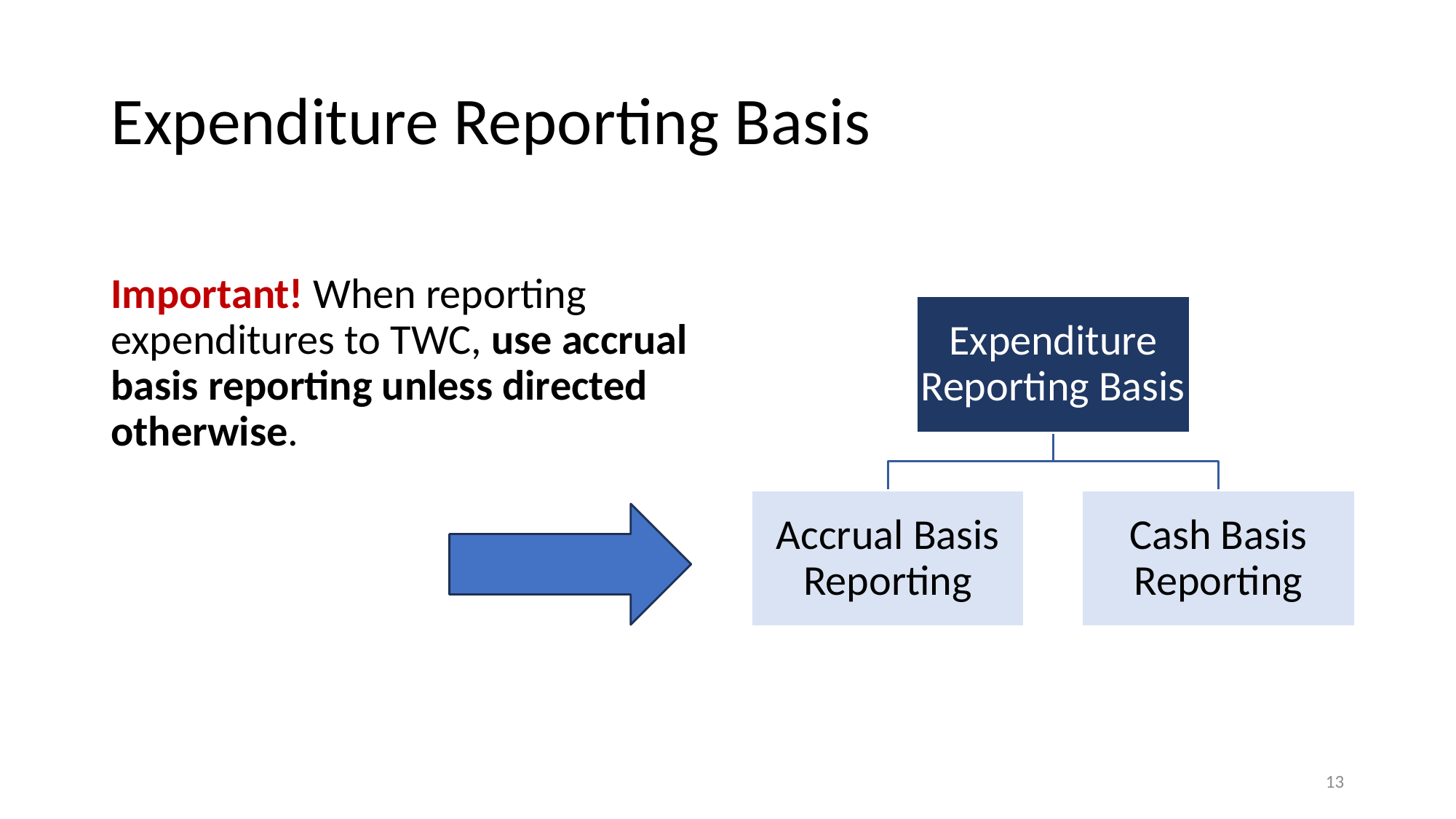

# Expenditure Reporting Basis
Expenditure Reporting Basis
Accrual Basis Reporting
Cash Basis Reporting
Important! When reporting expenditures to TWC, use accrual basis reporting unless directed otherwise.

13